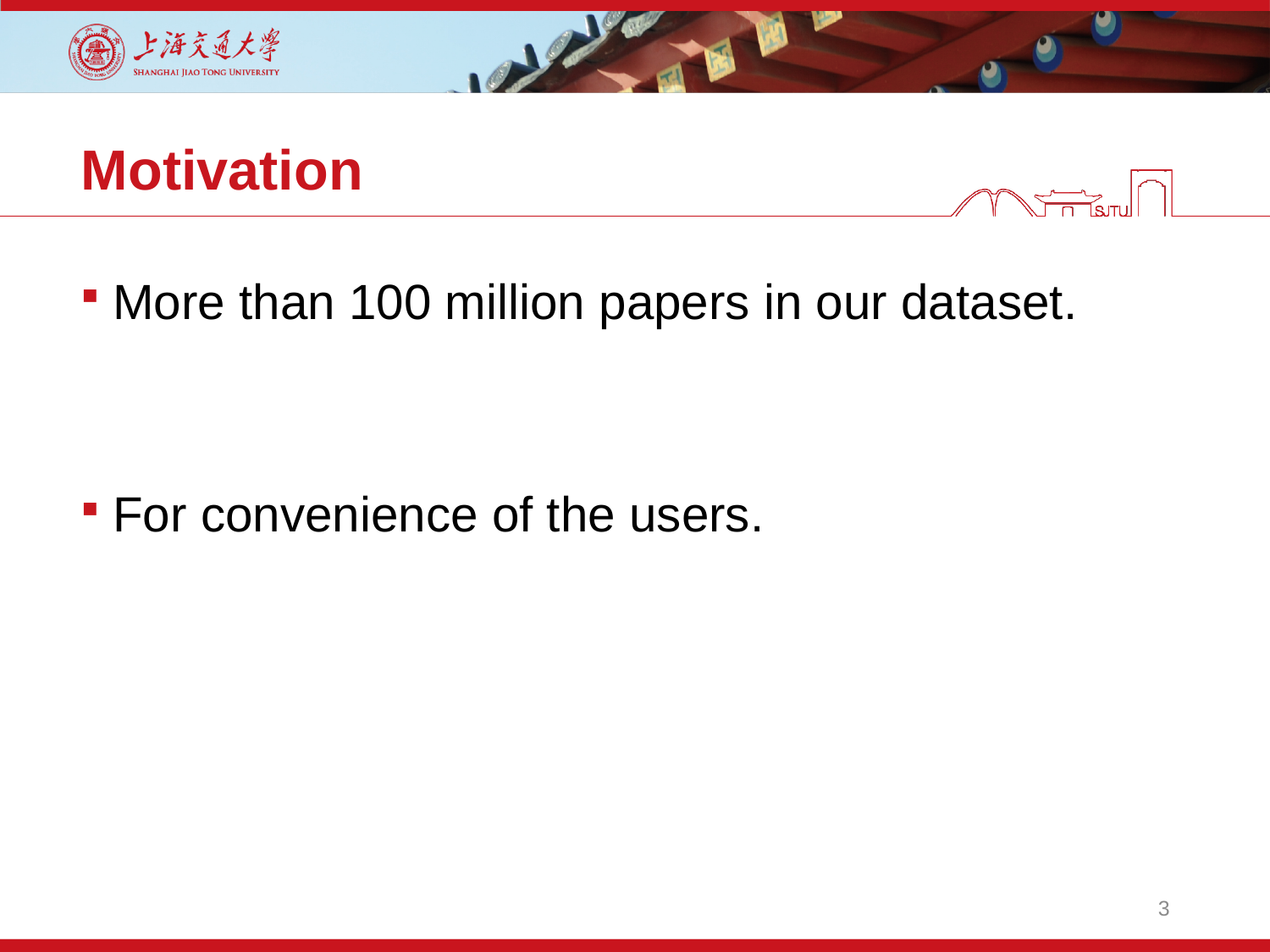

# Motivation
More than 100 million papers in our dataset.

For convenience of the users.

3